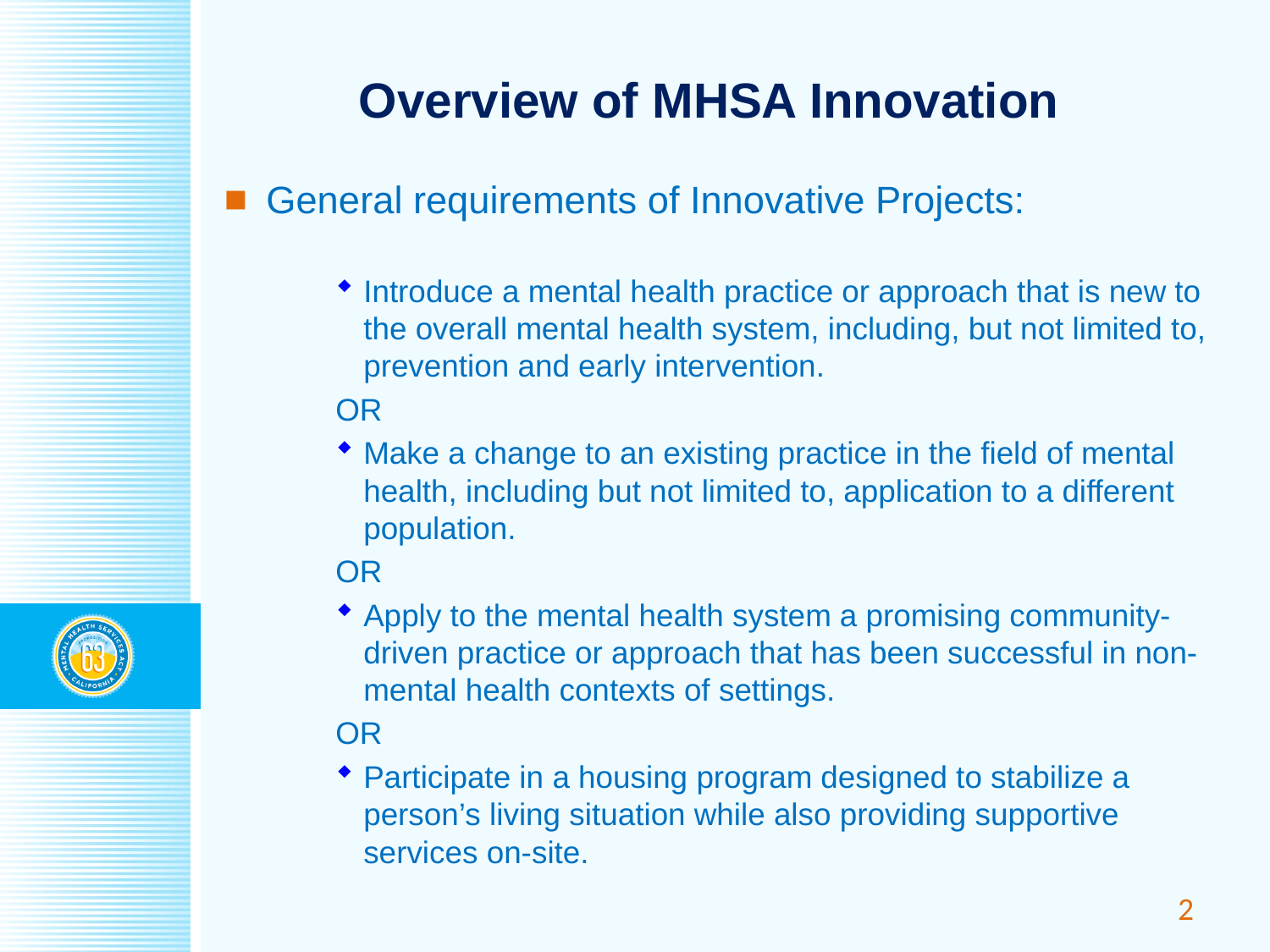

# Overview of MHSA Innovation
General requirements of Innovative Projects:

Introduce a mental health practice or approach that is new to the overall mental health system, including, but not limited to, prevention and early intervention.
OR
Make a change to an existing practice in the field of mental health, including but not limited to, application to a different population.
OR
Apply to the mental health system a promising community-driven practice or approach that has been successful in non-mental health contexts of settings.
OR
Participate in a housing program designed to stabilize a person’s living situation while also providing supportive services on-site.
2